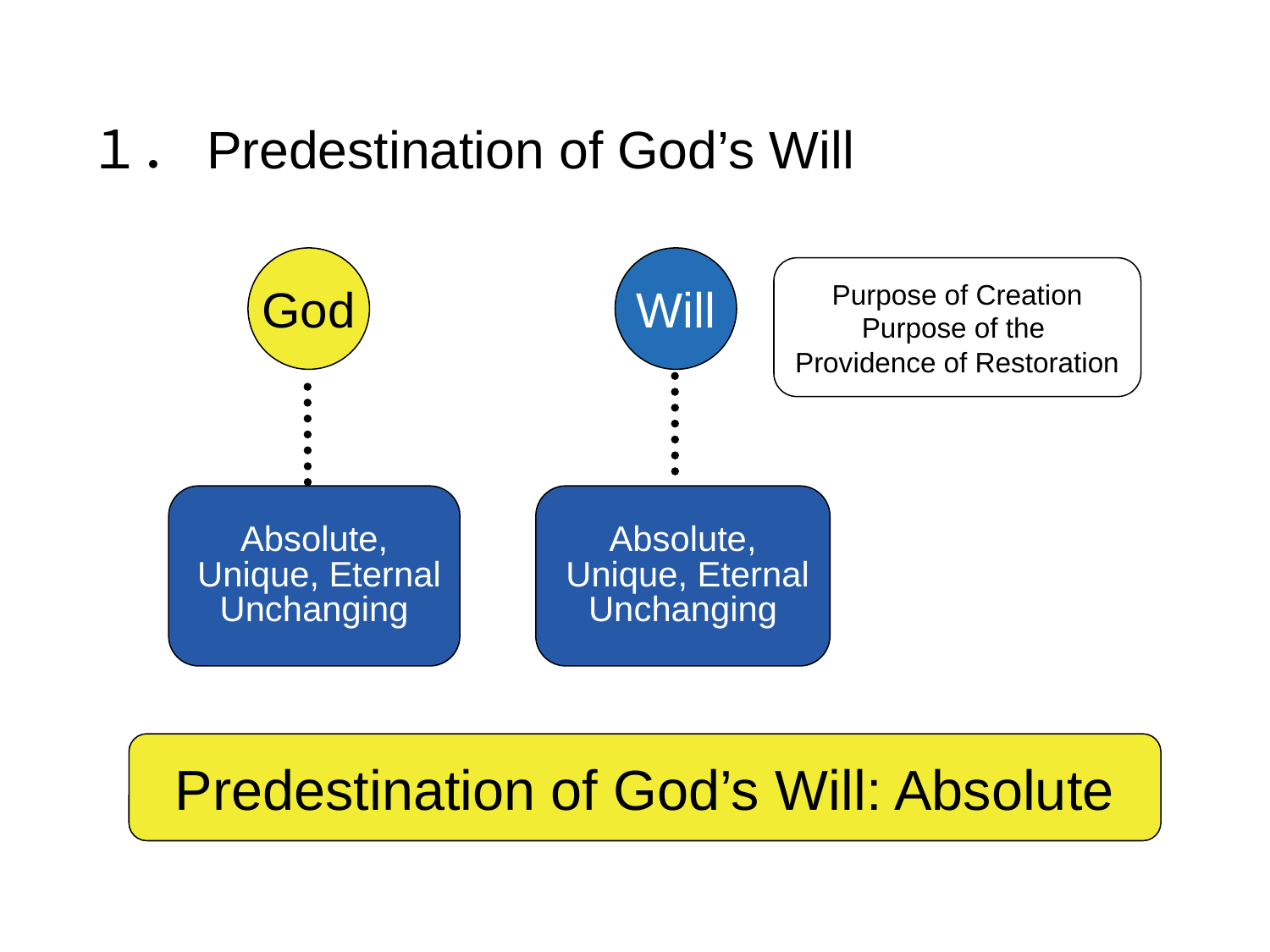

１．Predestination of God’s Will
God
Will
Purpose of Creation
Purpose of the
Providence of Restoration

Absolute,
 Unique, Eternal
Unchanging
Absolute,
 Unique, Eternal
Unchanging
Predestination of God’s Will: Absolute